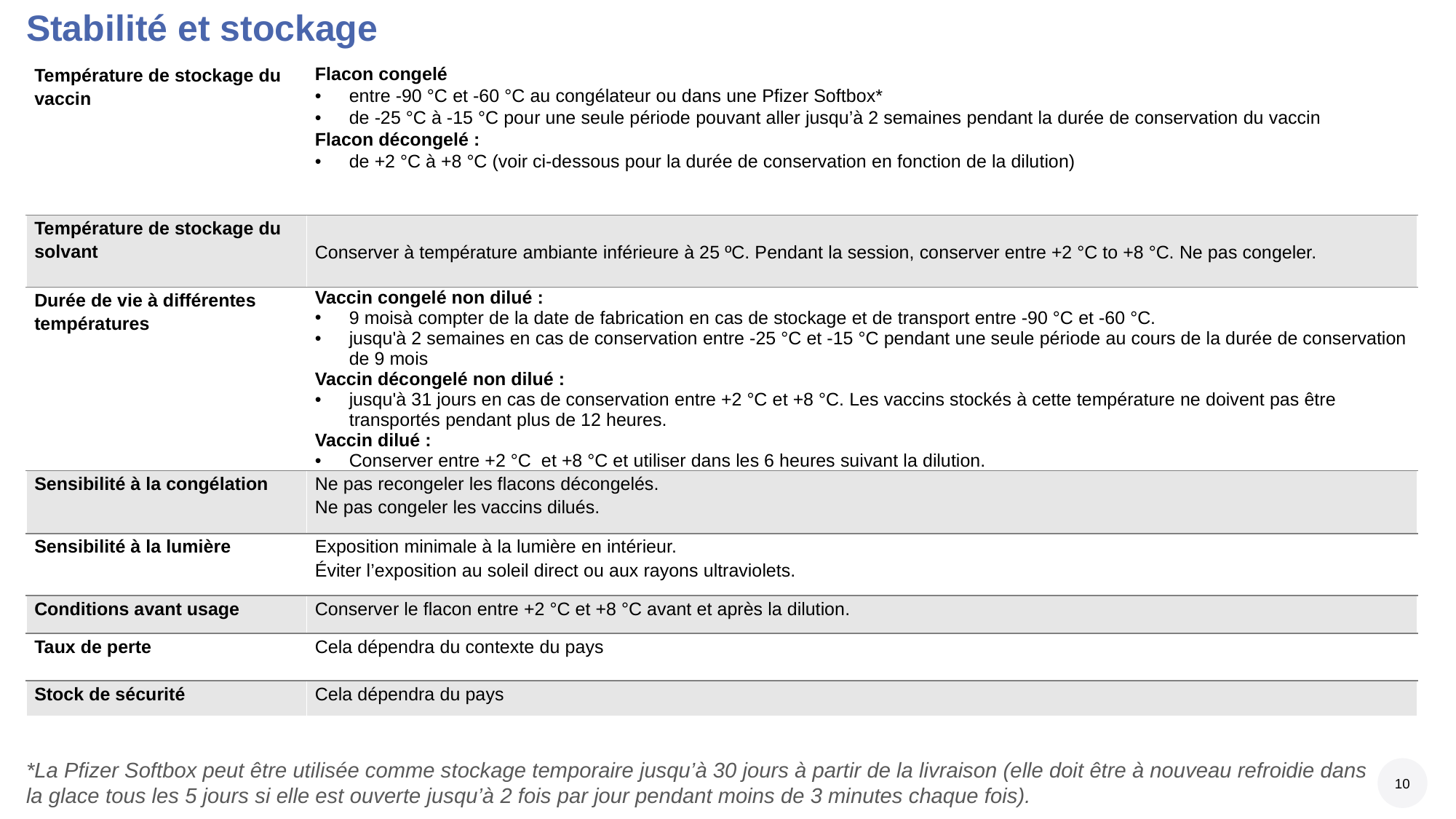

# Stabilité et stockage
| Température de stockage du vaccin | Flacon congelé entre -90 °C et -60 °C au congélateur ou dans une Pfizer Softbox\* de -25 °C à -15 °C pour une seule période pouvant aller jusqu’à 2 semaines pendant la durée de conservation du vaccin Flacon décongelé : de +2 °C à +8 °C (voir ci-dessous pour la durée de conservation en fonction de la dilution) |
| --- | --- |
| Température de stockage du solvant | Conserver à température ambiante inférieure à 25 ºC. Pendant la session, conserver entre +2 °C to +8 °C. Ne pas congeler. |
| Durée de vie à différentes températures | Vaccin congelé non dilué : 9 moisà compter de la date de fabrication en cas de stockage et de transport entre -90 °C et -60 °C. jusqu'à 2 semaines en cas de conservation entre -25 °C et -15 °C pendant une seule période au cours de la durée de conservation de 9 mois Vaccin décongelé non dilué : jusqu'à 31 jours en cas de conservation entre +2 °C et +8 °C. Les vaccins stockés à cette température ne doivent pas être transportés pendant plus de 12 heures. Vaccin dilué : Conserver entre +2 °C et +8 °C et utiliser dans les 6 heures suivant la dilution. |
| Sensibilité à la congélation​ | Ne pas recongeler les flacons décongelés. Ne pas congeler les vaccins dilués. |
| Sensibilité à la lumière | Exposition minimale à la lumière en intérieur. Éviter l’exposition au soleil direct ou aux rayons ultraviolets. |
| Conditions avant usage | Conserver le flacon entre +2 °C et +8 °C avant et après la dilution. |
| Taux de perte | Cela dépendra du contexte du pays |
| Stock de sécurité | Cela dépendra du pays |
*La Pfizer Softbox peut être utilisée comme stockage temporaire jusqu’à 30 jours à partir de la livraison (elle doit être à nouveau refroidie dans la glace tous les 5 jours si elle est ouverte jusqu’à 2 fois par jour pendant moins de 3 minutes chaque fois).